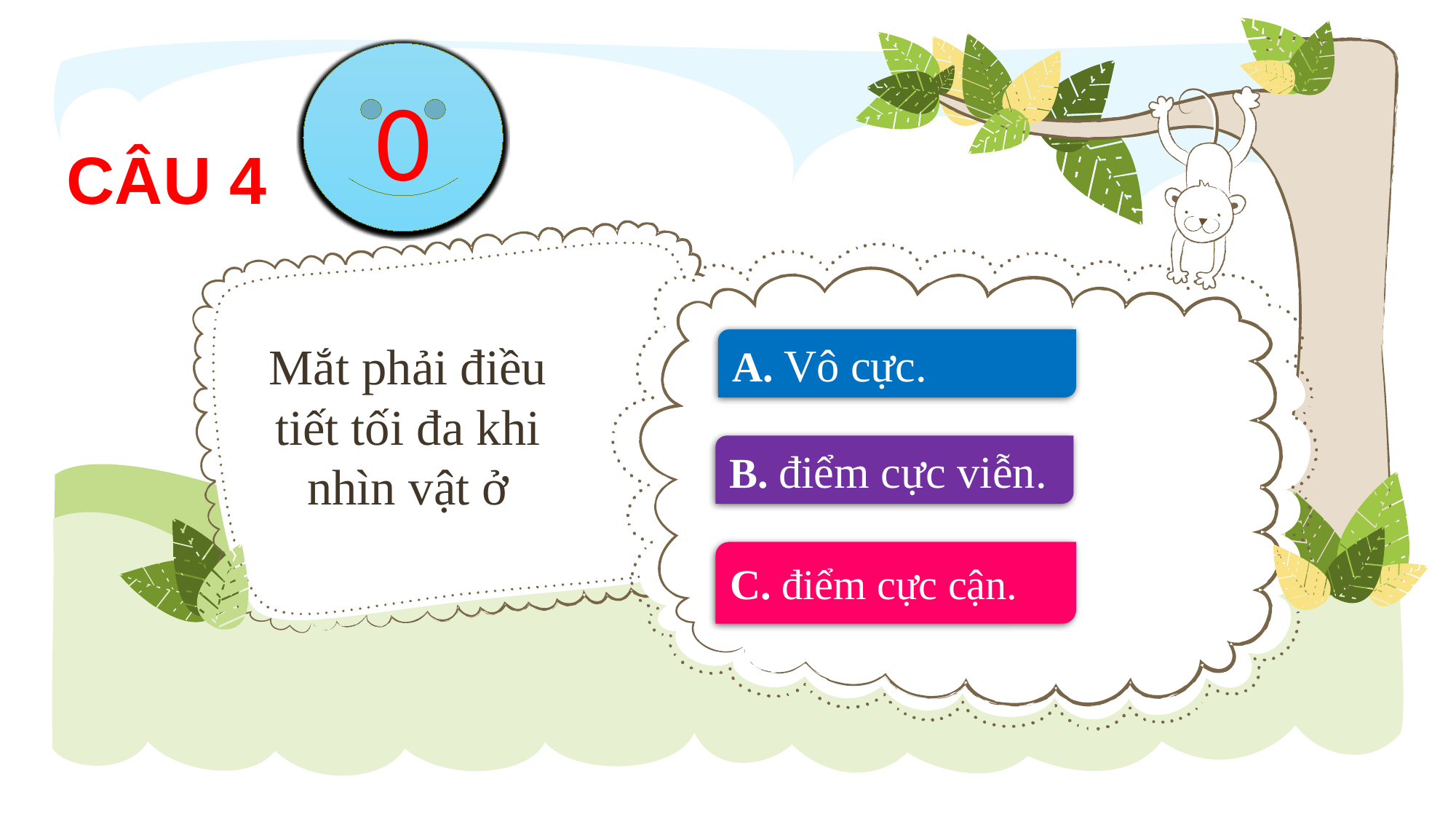

NOTE:
To change images on this slide, select a picture and delete it. Then click the Insert Picture icon
in the placeholder to insert your own image.
10
9
8
7
6
5
4
3
2
1
0
Câu 4
Mắt phải điều tiết tối đa khi nhìn vật ở
A. Vô cực.
B. điểm cực viễn.
C. điểm cực cận.